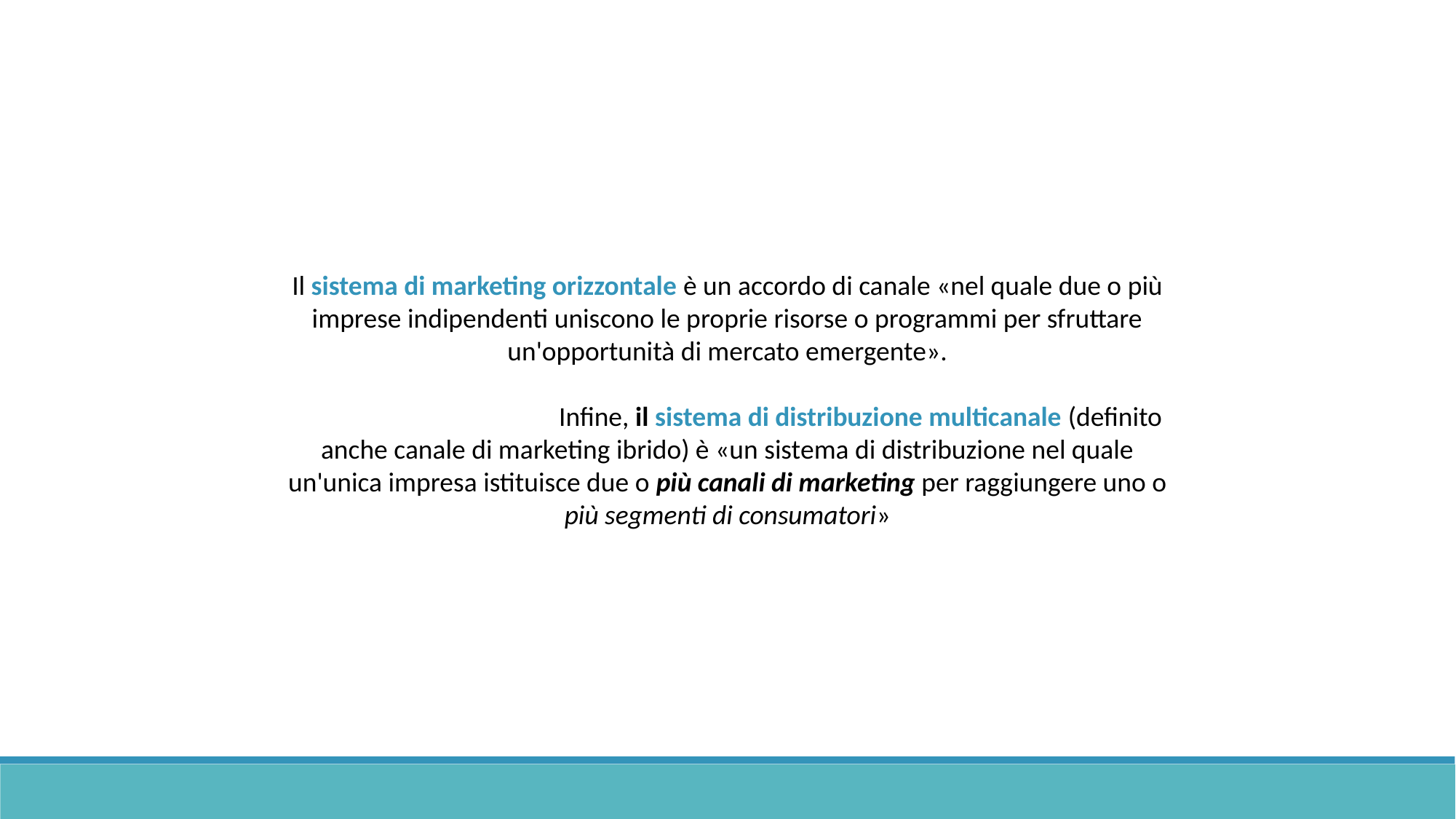

Il sistema di marketing orizzontale è un accordo di canale «nel quale due o più imprese indipendenti uniscono le proprie risorse o programmi per sfruttare un'opportunità di mercato emergente».
                                                                                                                                                                                            Infine, il sistema di distribuzione multicanale (definito anche canale di marketing ibrido) è «un sistema di distribuzione nel quale un'unica impresa istituisce due o più canali di marketing per raggiungere uno o più segmenti di consumatori»